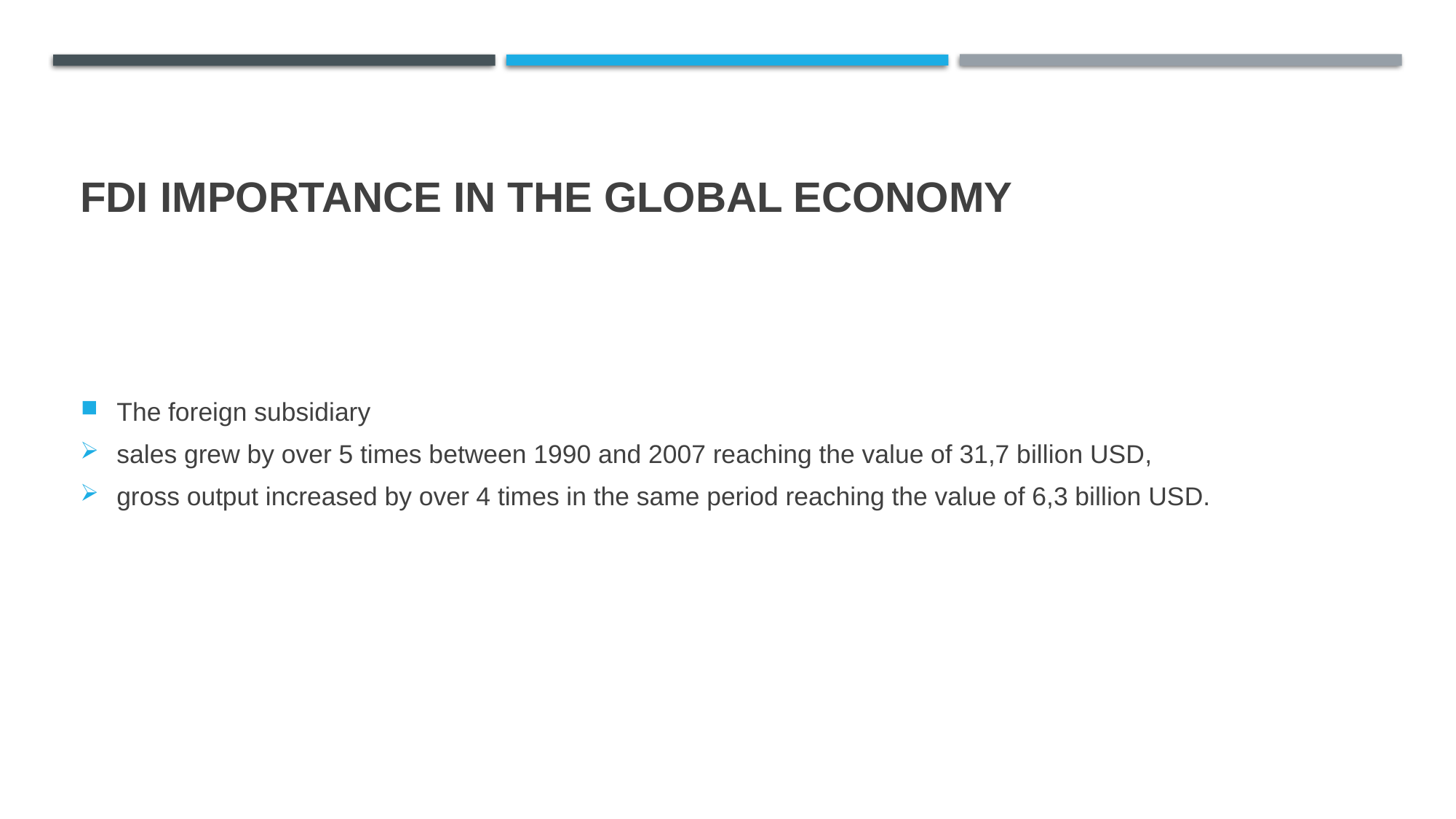

# FDI importance in the global economy
The foreign subsidiary
sales grew by over 5 times between 1990 and 2007 reaching the value of 31,7 billion USD,
gross output increased by over 4 times in the same period reaching the value of 6,3 billion USD.